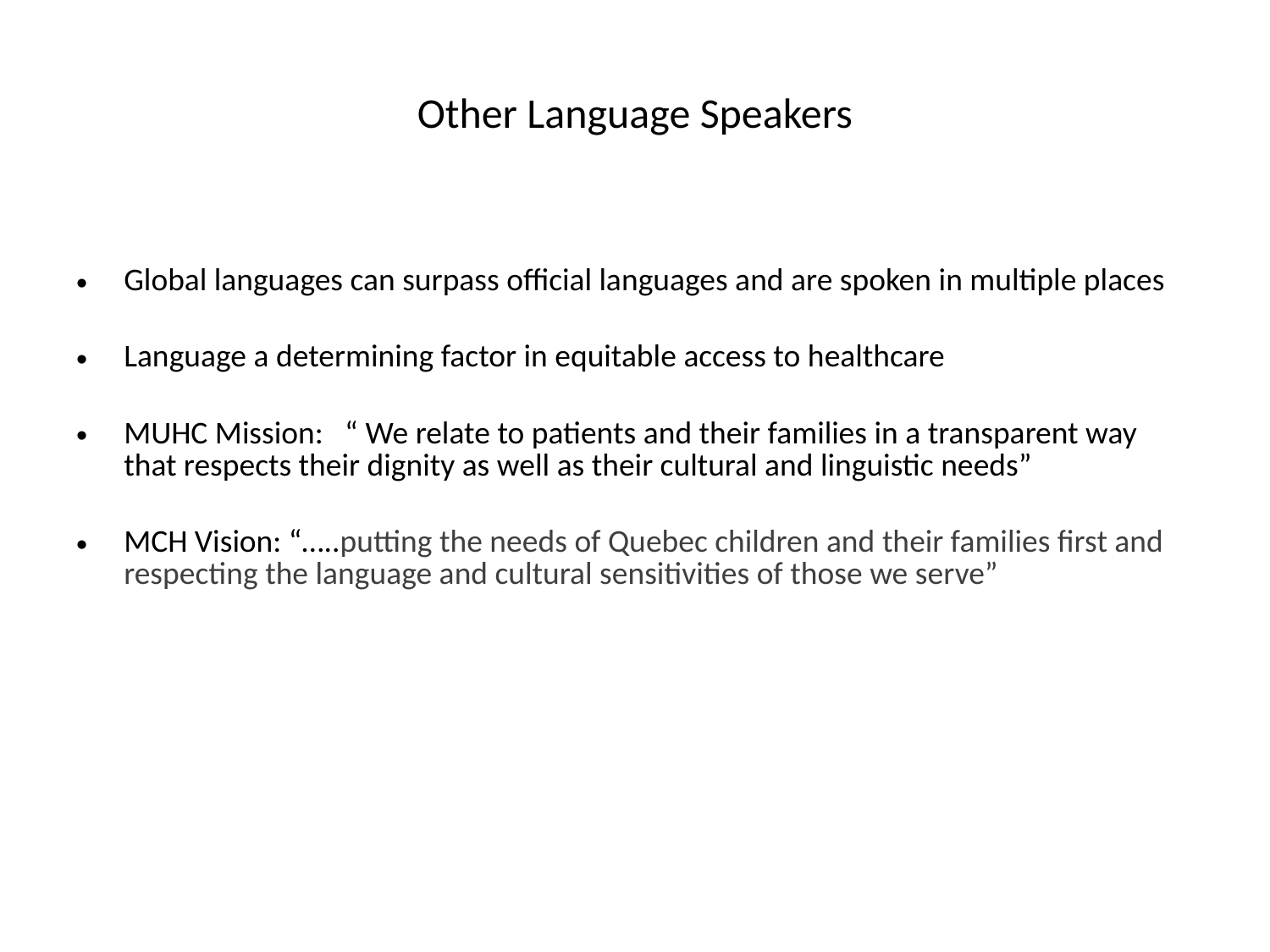

# Other Language Speakers

Global languages can surpass official languages and are spoken in multiple places

Language a determining factor in equitable access to healthcare

MUHC Mission:   “ We relate to patients and their families in a transparent way that respects their dignity as well as their cultural and linguistic needs”

MCH Vision: “…..putting the needs of Quebec children and their families first and respecting the language and cultural sensitivities of those we serve”